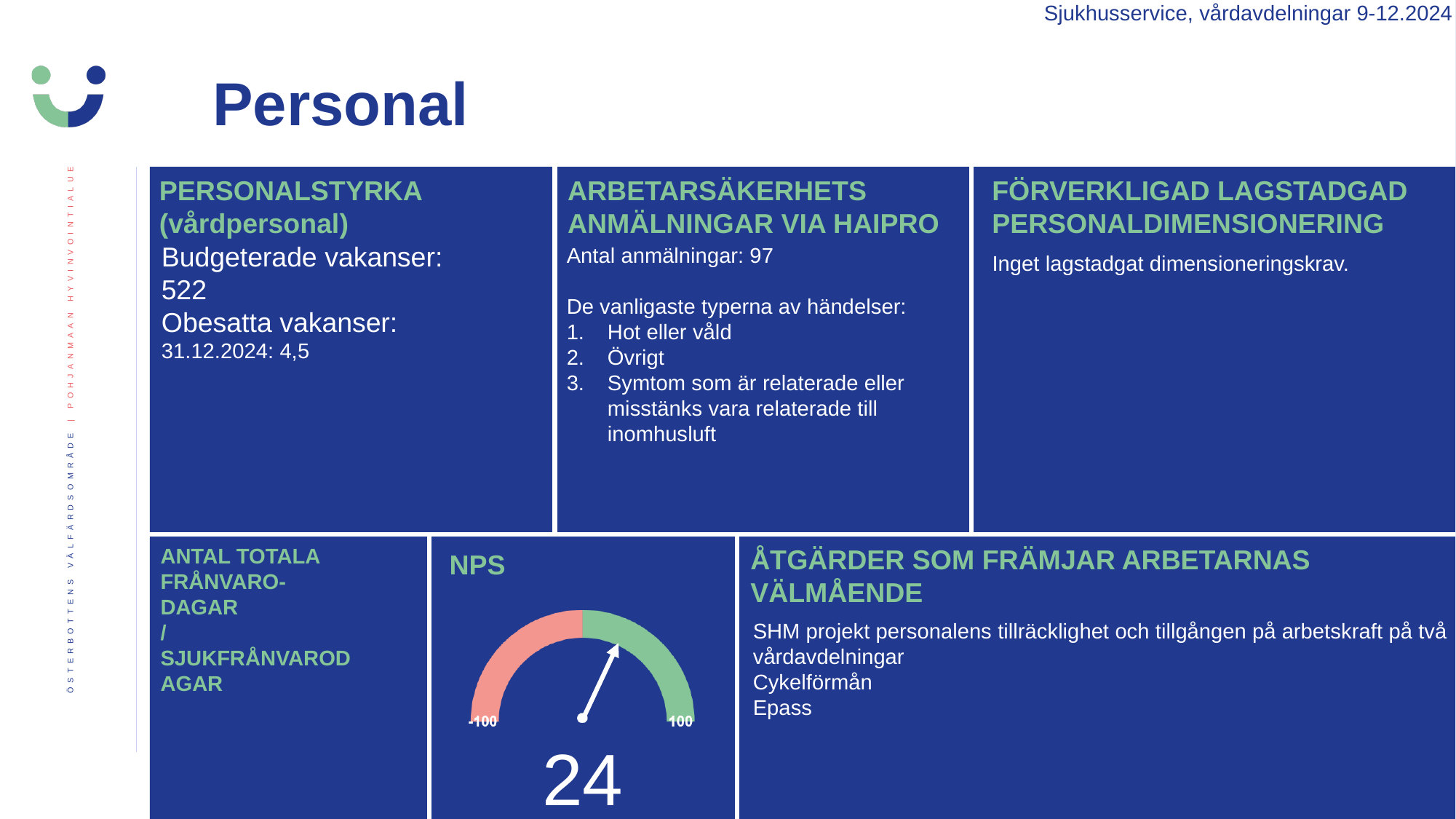

Sjukhusservice, vårdavdelningar 9-12.2024
Personal
PERSONALSTYRKA
(vårdpersonal)
ARBETARSÄKERHETS ANMÄLNINGAR VIA HAIPRO
FÖRVERKLIGAD LAGSTADGAD PERSONALDIMENSIONERING
Budgeterade vakanser:
522
Obesatta vakanser:
31.12.2024: 4,5

Antal anmälningar: 97

De vanligaste typerna av händelser:
Hot eller våld
Övrigt
Symtom som är relaterade eller misstänks vara relaterade till inomhusluft
Inget lagstadgat dimensioneringskrav.
ANTAL TOTALA FRÅNVARO-DAGAR
/SJUKFRÅNVARODAGAR
ÅTGÄRDER SOM FRÄMJAR ARBETARNAS VÄLMÅENDE
SHM projekt personalens tillräcklighet och tillgången på arbetskraft på två vårdavdelningar
Cykelförmån
Epass
24